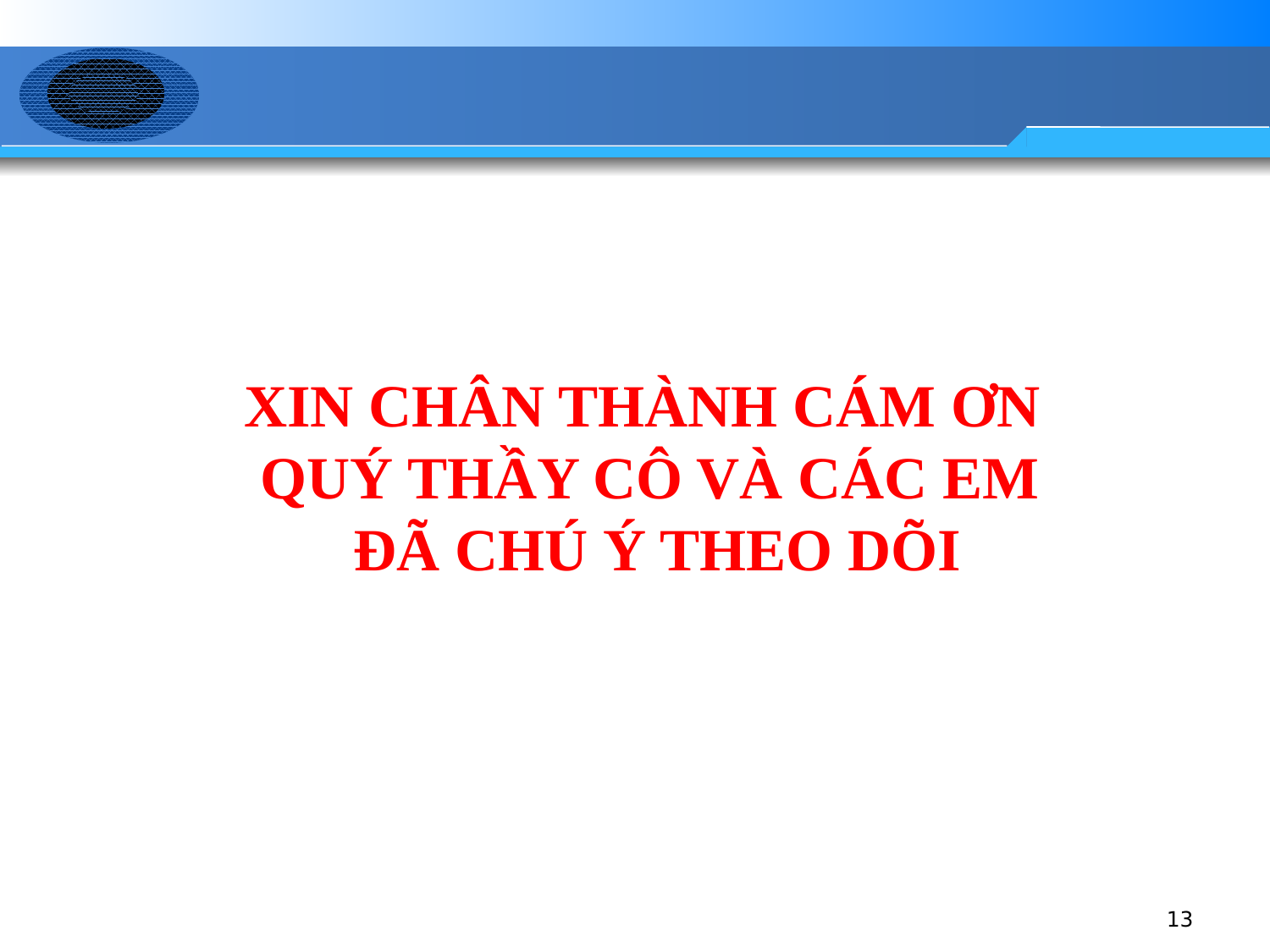

XIN CHÂN THÀNH CÁM ƠN
QUÝ THẦY CÔ VÀ CÁC EM
 ĐÃ CHÚ Ý THEO DÕI
13